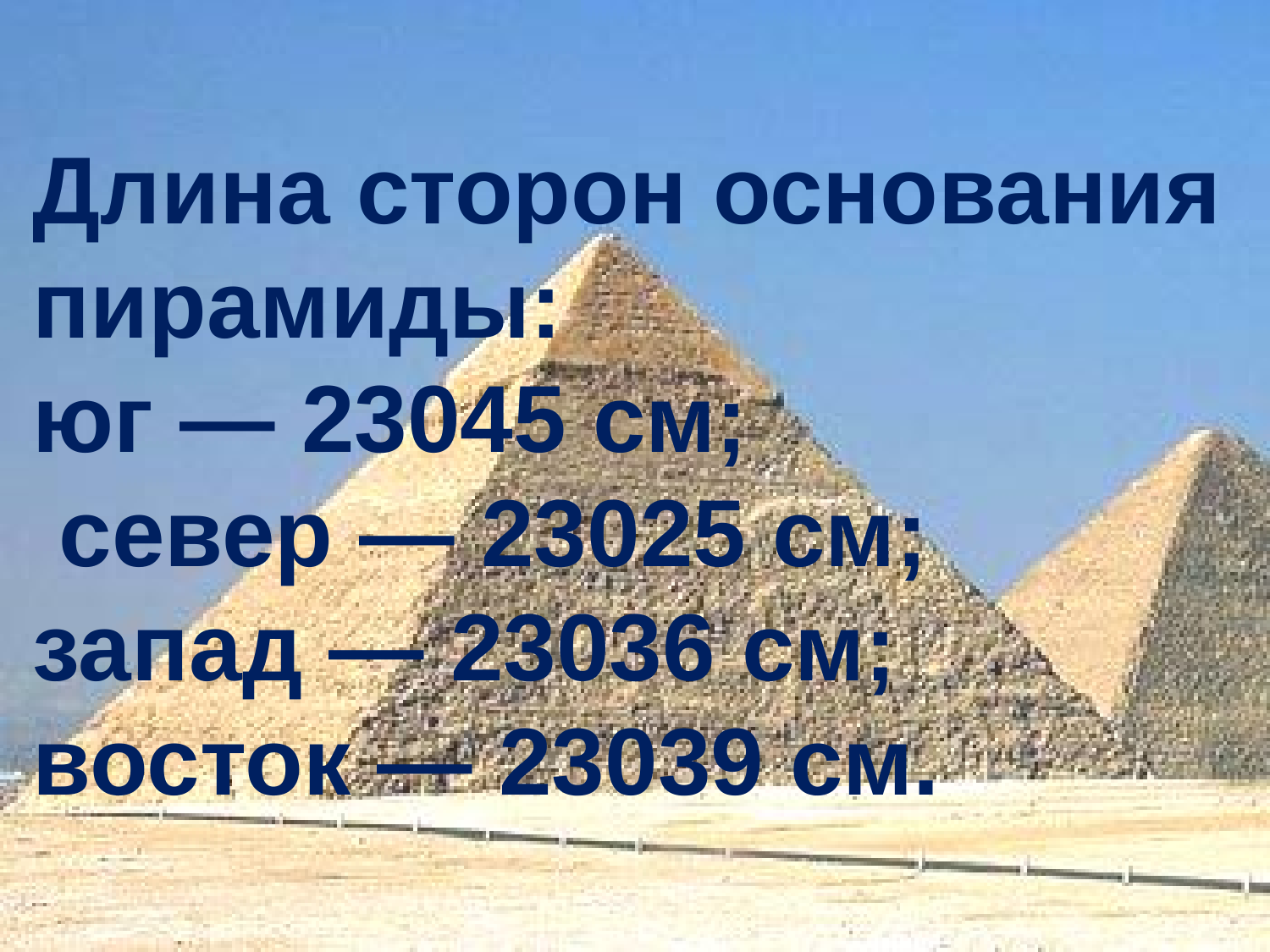

Длина сторон основания пирамиды:
юг — 23045 см;
 север — 23025 см;
запад — 23036 см;
восток — 23039 см.